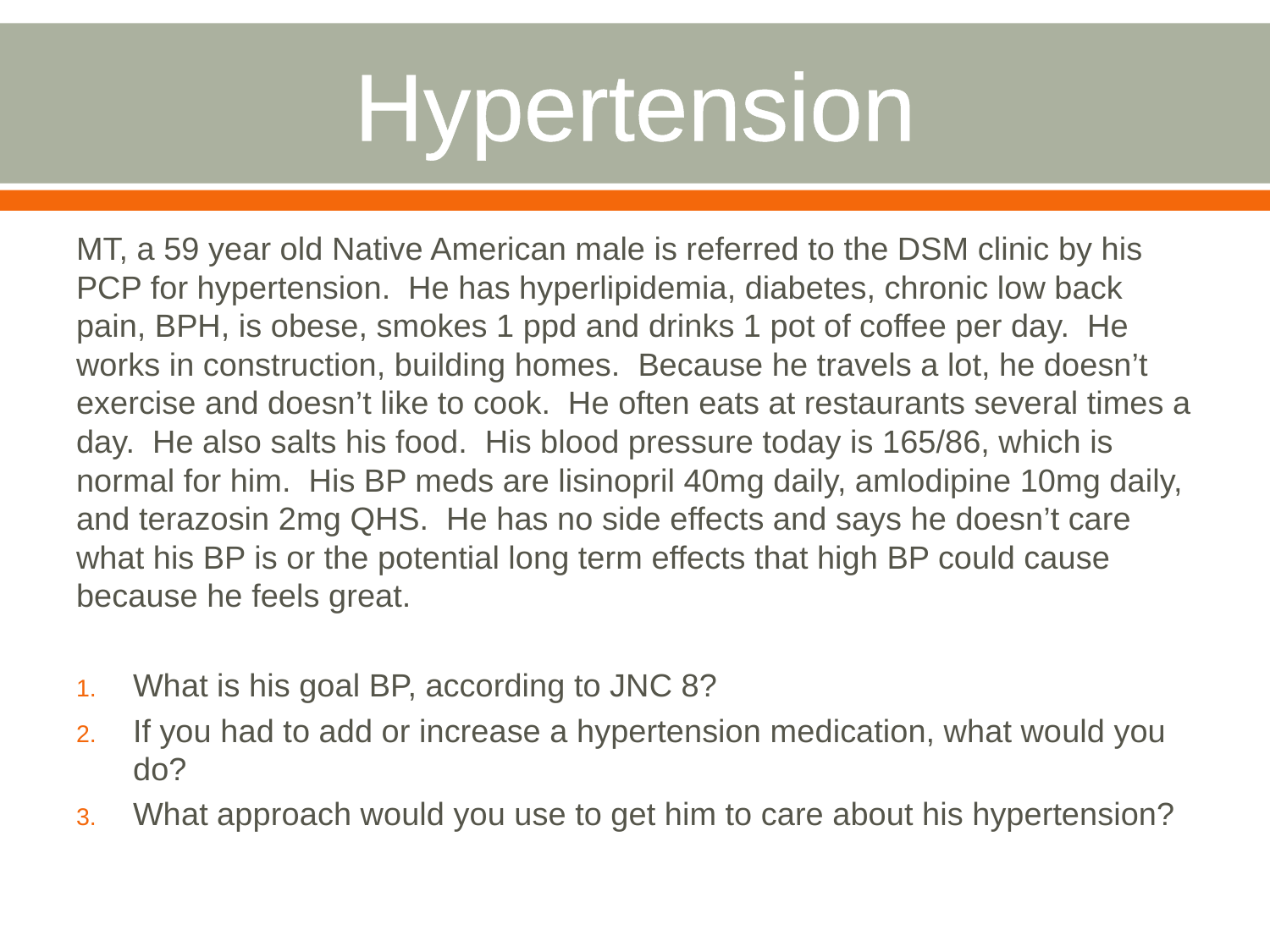

# Hypertension
MT, a 59 year old Native American male is referred to the DSM clinic by his PCP for hypertension.  He has hyperlipidemia, diabetes, chronic low back pain, BPH, is obese, smokes 1 ppd and drinks 1 pot of coffee per day.  He works in construction, building homes.  Because he travels a lot, he doesn’t exercise and doesn’t like to cook.  He often eats at restaurants several times a day.  He also salts his food.  His blood pressure today is 165/86, which is normal for him.  His BP meds are lisinopril 40mg daily, amlodipine 10mg daily, and terazosin 2mg QHS.  He has no side effects and says he doesn’t care what his BP is or the potential long term effects that high BP could cause because he feels great.

What is his goal BP, according to JNC 8?
If you had to add or increase a hypertension medication, what would you do?
What approach would you use to get him to care about his hypertension?